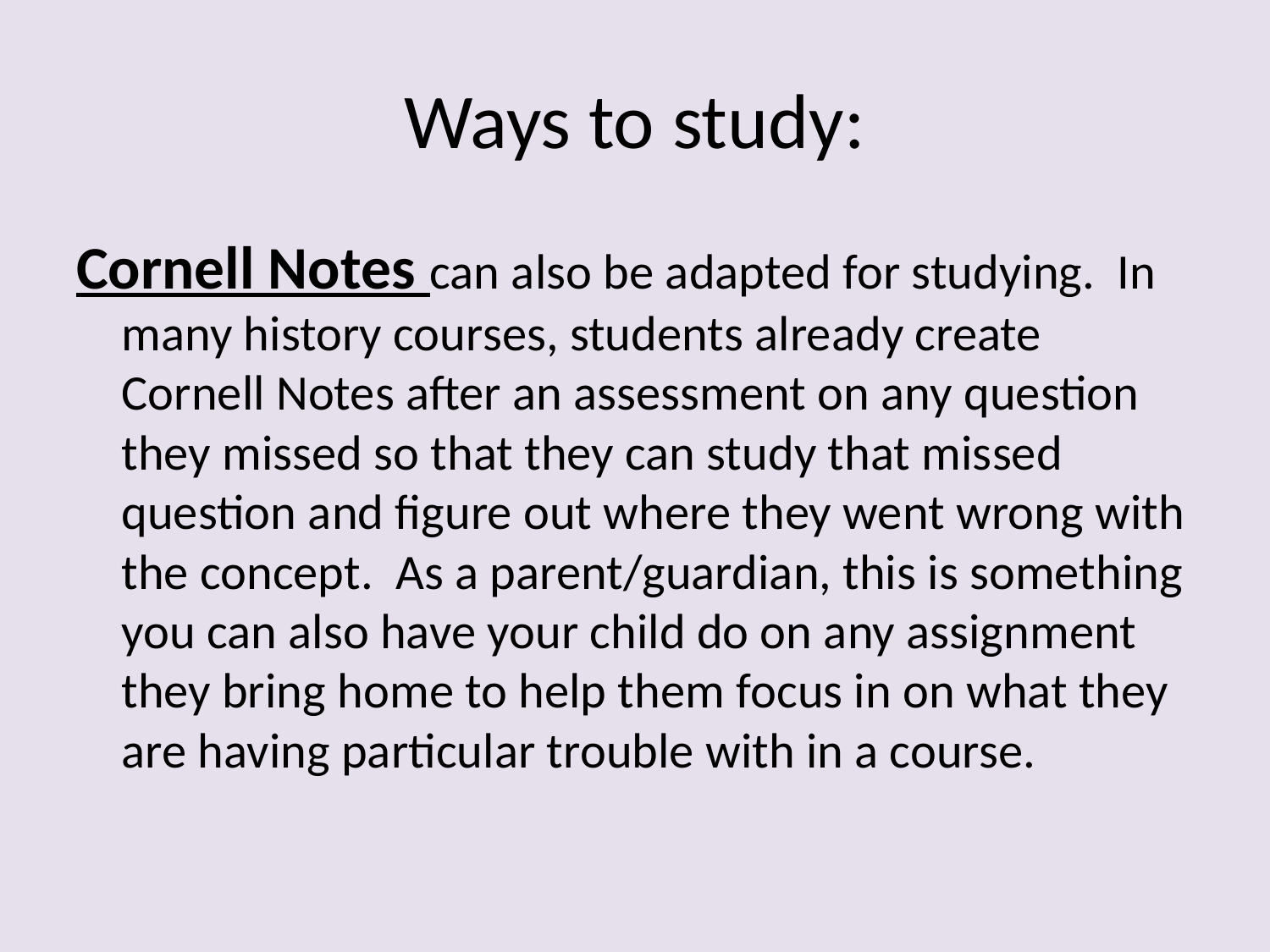

# Ways to study:
Cornell Notes can also be adapted for studying.  In many history courses, students already create Cornell Notes after an assessment on any question they missed so that they can study that missed question and figure out where they went wrong with the concept.  As a parent/guardian, this is something you can also have your child do on any assignment they bring home to help them focus in on what they are having particular trouble with in a course.